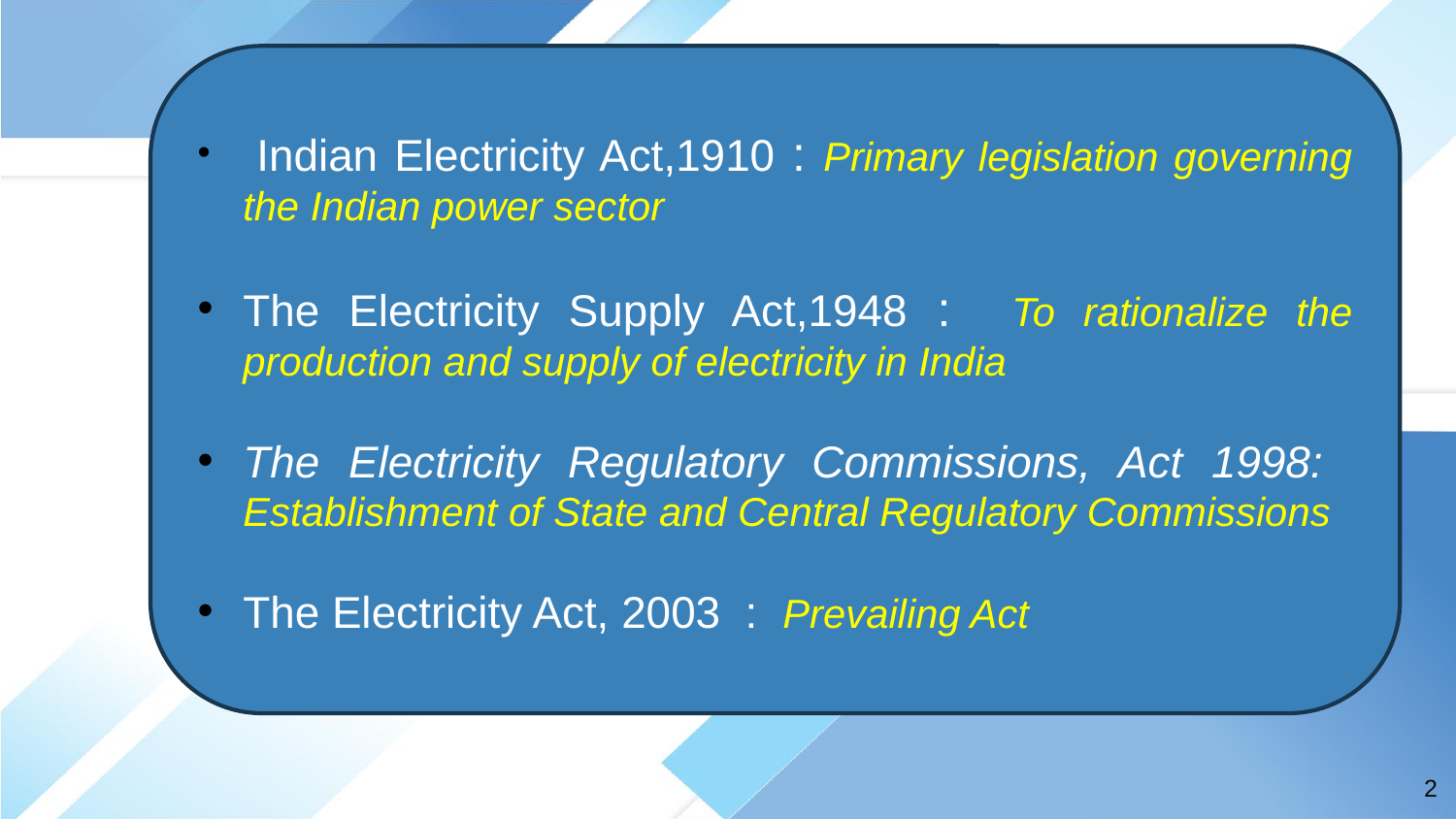

Indian Electricity Act,1910 : Primary legislation governing the Indian power sector

The Electricity Supply Act,1948 :  To rationalize the production and supply of electricity in India

The Electricity Regulatory Commissions, Act 1998:  Establishment of State and Central Regulatory Commissions

The Electricity Act, 2003  :  Prevailing Act
2